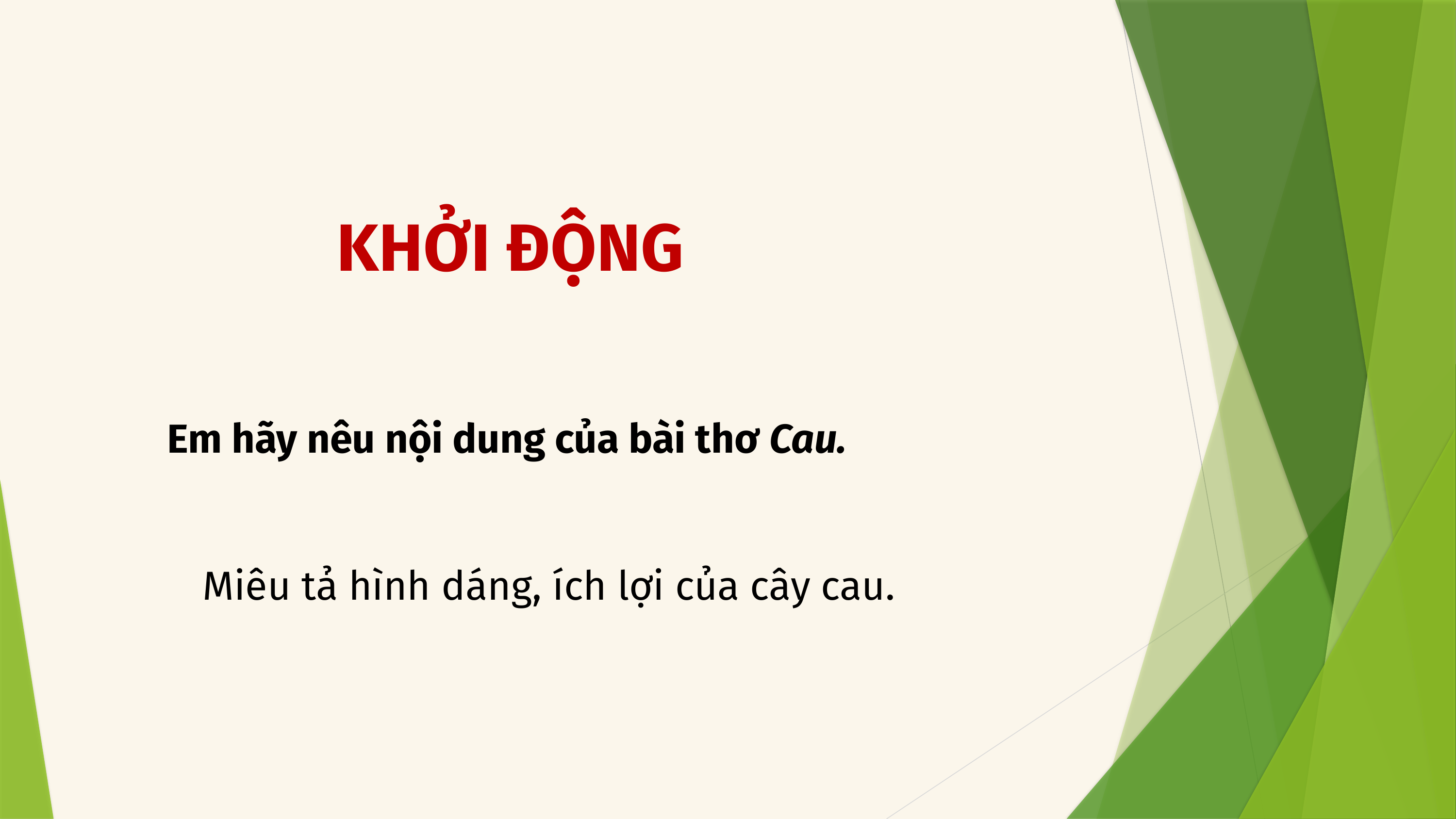

KHỞI ĐỘNG
Em hãy nêu nội dung của bài thơ Cau.
Miêu tả hình dáng, ích lợi của cây cau.